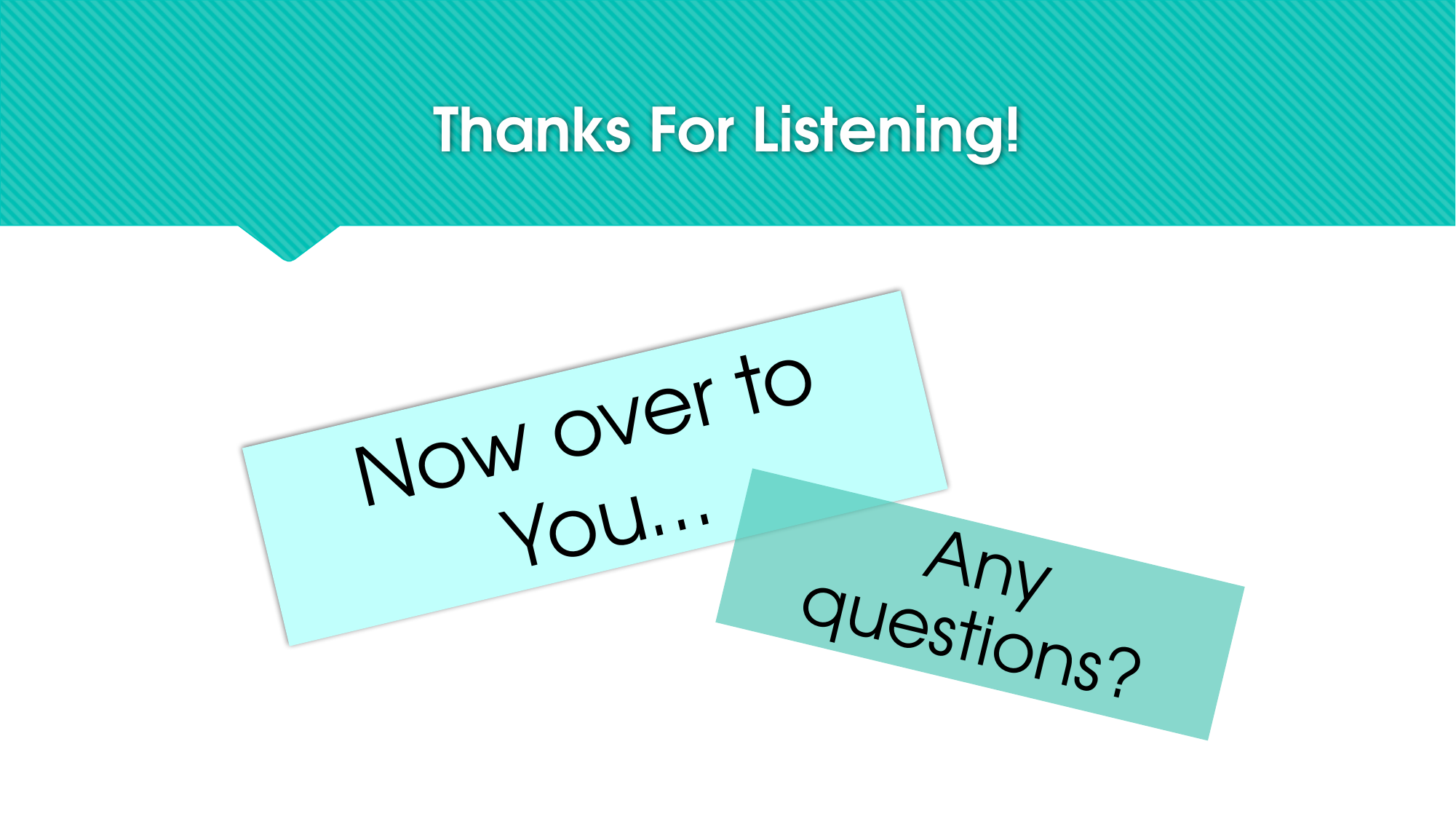

Thanks For Listening!
# Now over to You…
Any questions?